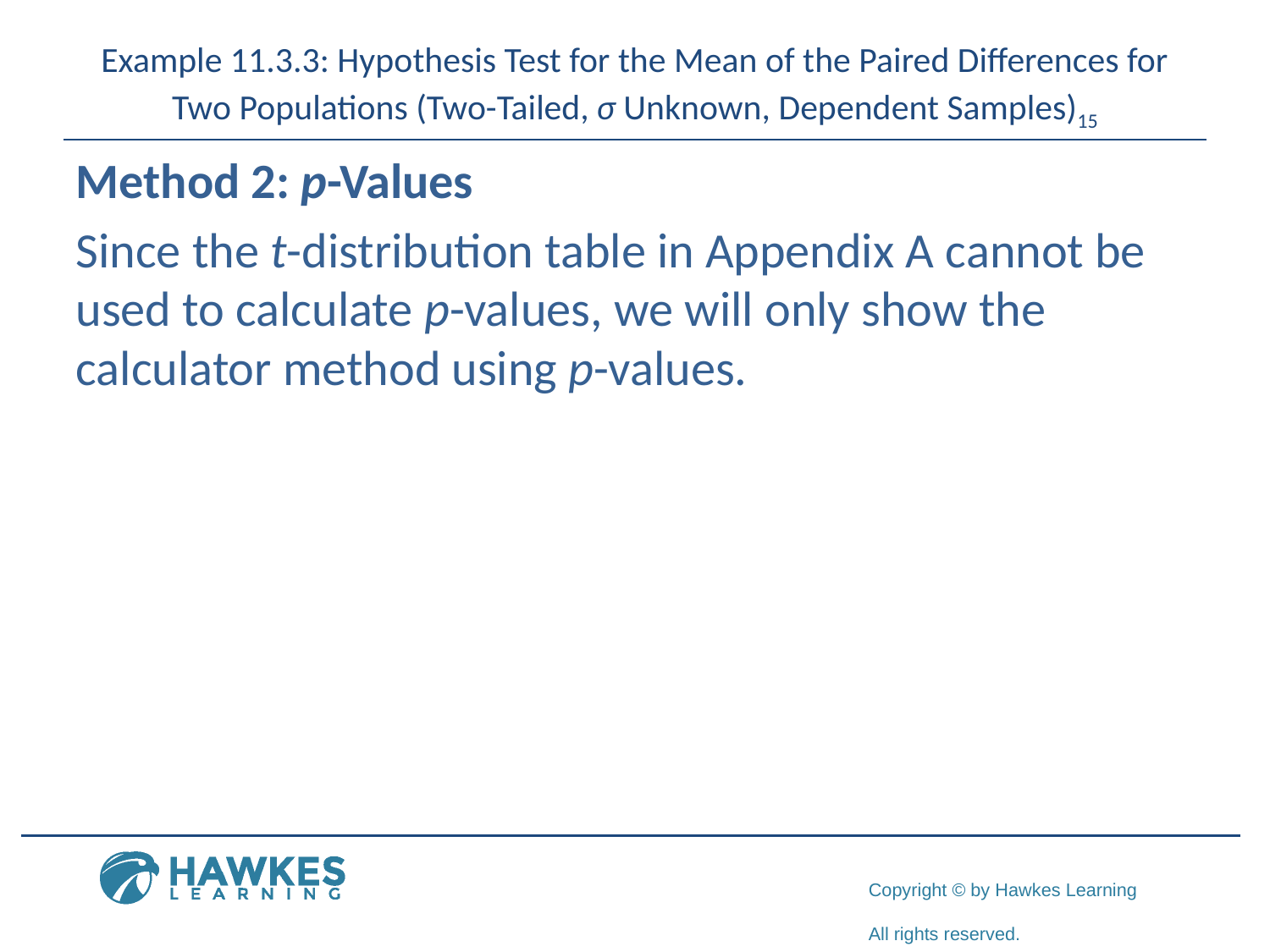

# Example 11.3.3: Hypothesis Test for the Mean of the Paired Differences for Two Populations (Two-Tailed, σ Unknown, Dependent Samples)15
Method 2: p-Values
Since the t-distribution table in Appendix A cannot be used to calculate p-values, we will only show the calculator method using p-values.